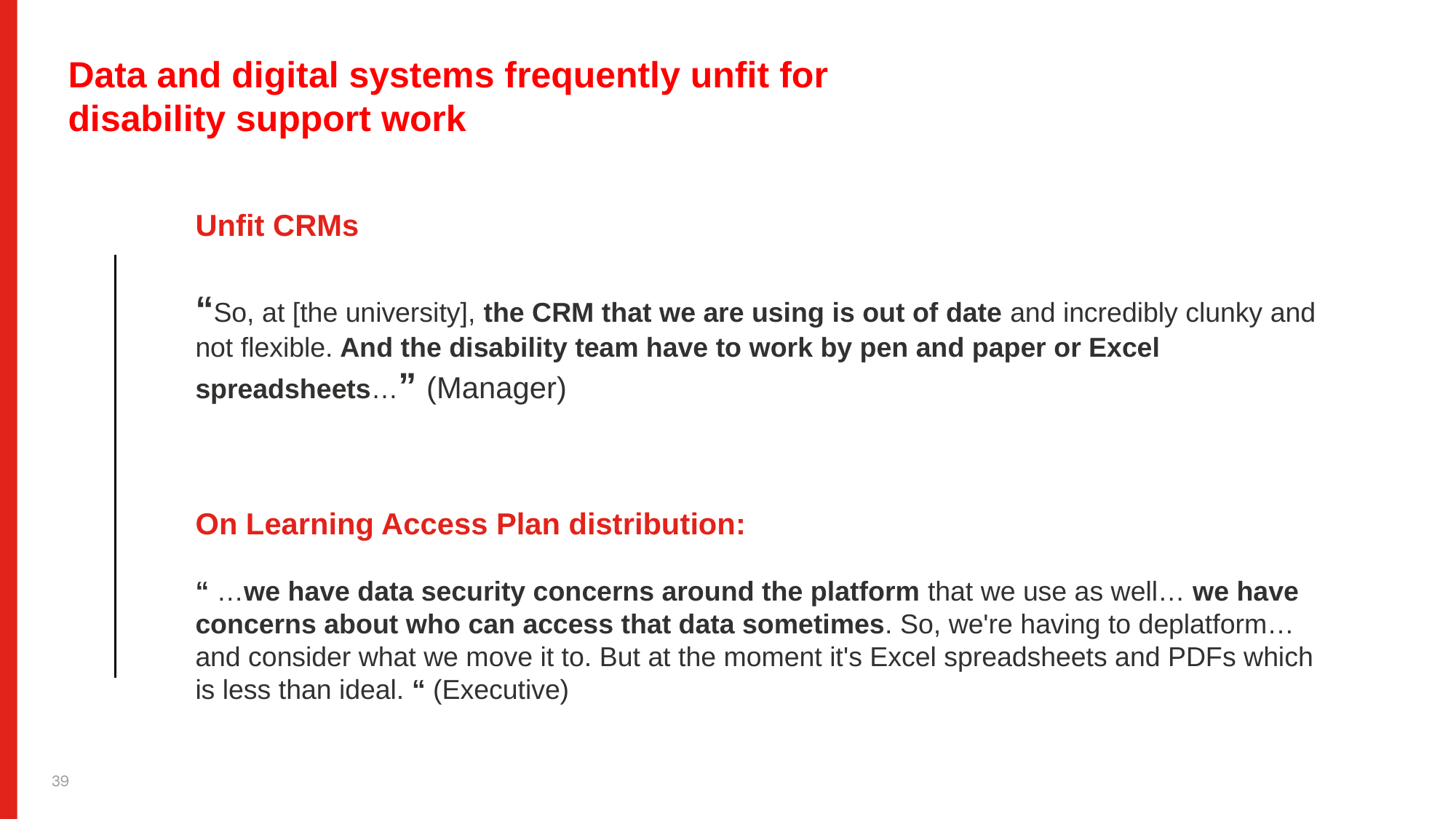

Data and digital systems frequently unfit for disability support work
Unfit CRMs

“So, at [the university], the CRM that we are using is out of date and incredibly clunky and not flexible. And the disability team have to work by pen and paper or Excel spreadsheets…” (Manager)

On Learning Access Plan distribution:

“ …we have data security concerns around the platform that we use as well… we have concerns about who can access that data sometimes. So, we're having to deplatform… and consider what we move it to. But at the moment it's Excel spreadsheets and PDFs which is less than ideal. “ (Executive)
39